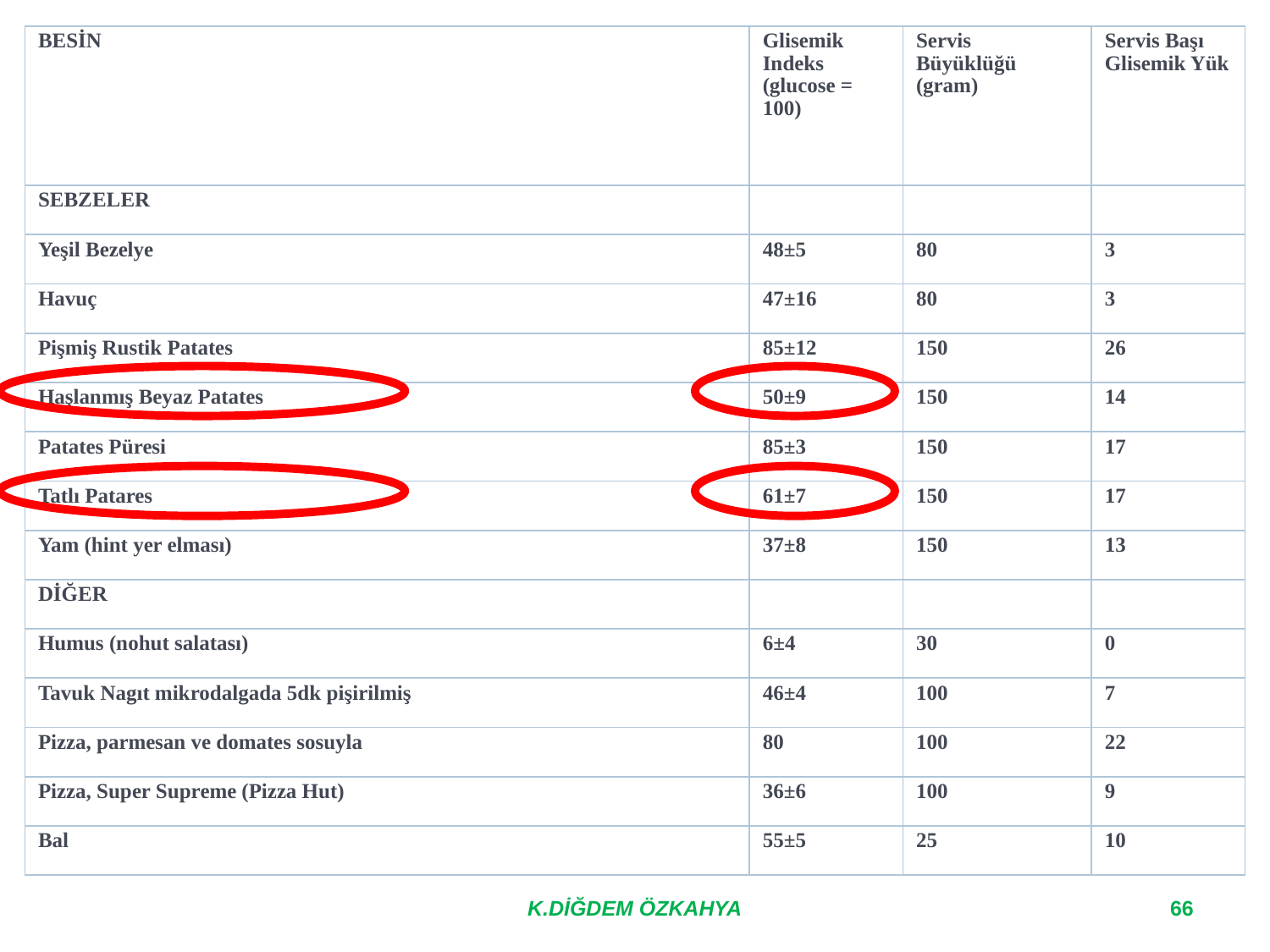

| BESİN | Glisemik Indeks (glucose = 100) | Servis Büyüklüğü  (gram) | Servis Başı Glisemik Yük |
| --- | --- | --- | --- |
| SEBZELER |  |  |  |
| Yeşil Bezelye | 48±5 | 80 | 3 |
| Havuç | 47±16 | 80 | 3 |
| Pişmiş Rustik Patates | 85±12 | 150 | 26 |
| Haşlanmış Beyaz Patates | 50±9 | 150 | 14 |
| Patates Püresi | 85±3 | 150 | 17 |
| Tatlı Patares | 61±7 | 150 | 17 |
| Yam (hint yer elması) | 37±8 | 150 | 13 |
| DİĞER |  |  |  |
| Humus (nohut salatası) | 6±4 | 30 | 0 |
| Tavuk Nagıt mikrodalgada 5dk pişirilmiş | 46±4 | 100 | 7 |
| Pizza, parmesan ve domates sosuyla | 80 | 100 | 22 |
| Pizza, Super Supreme (Pizza Hut) | 36±6 | 100 | 9 |
| Bal | 55±5 | 25 | 10 |

K.DİĞDEM ÖZKAHYA
66